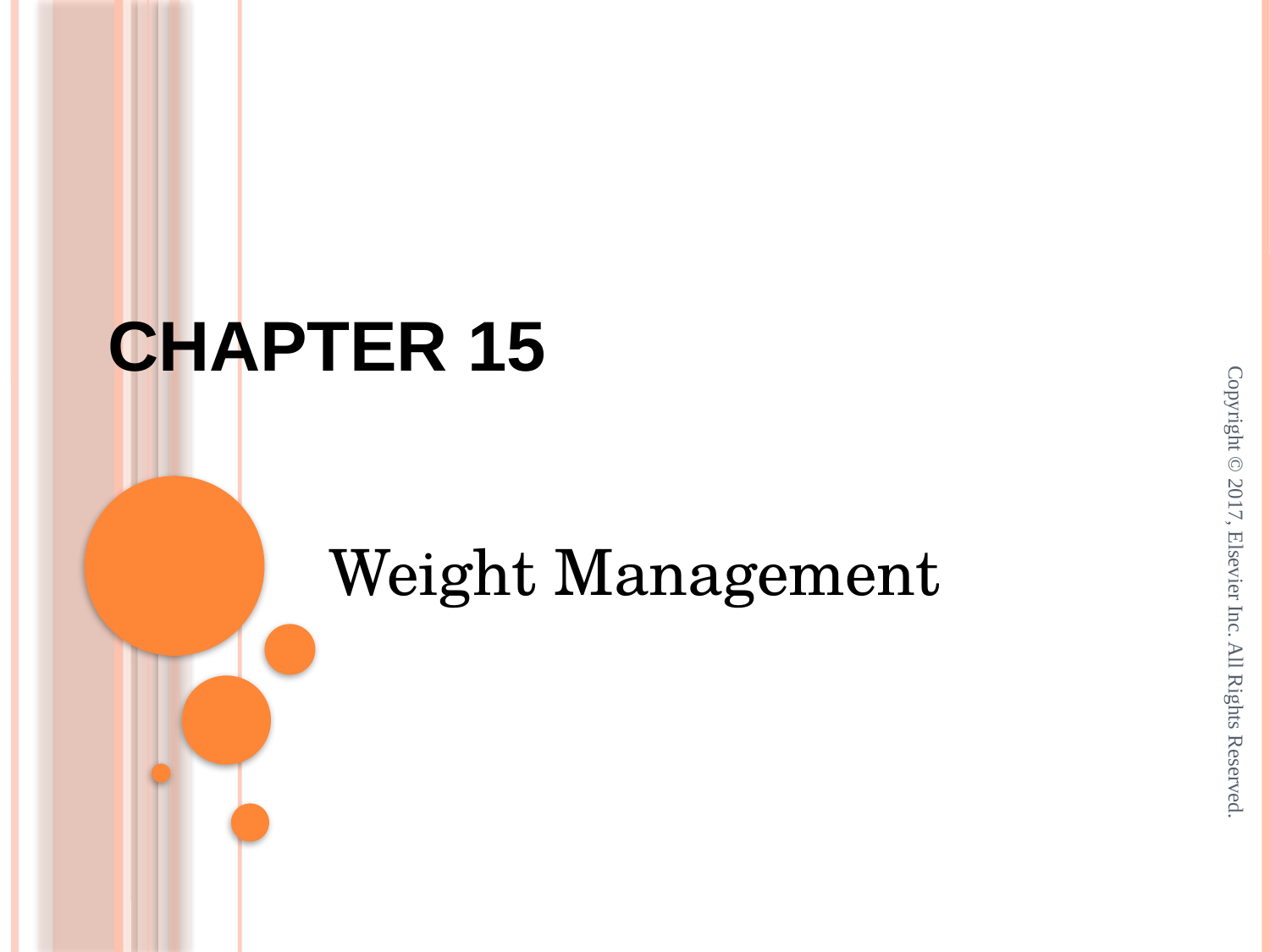

# Chapter 15
Weight Management

Copyright © 2017, Elsevier Inc. All Rights Reserved.